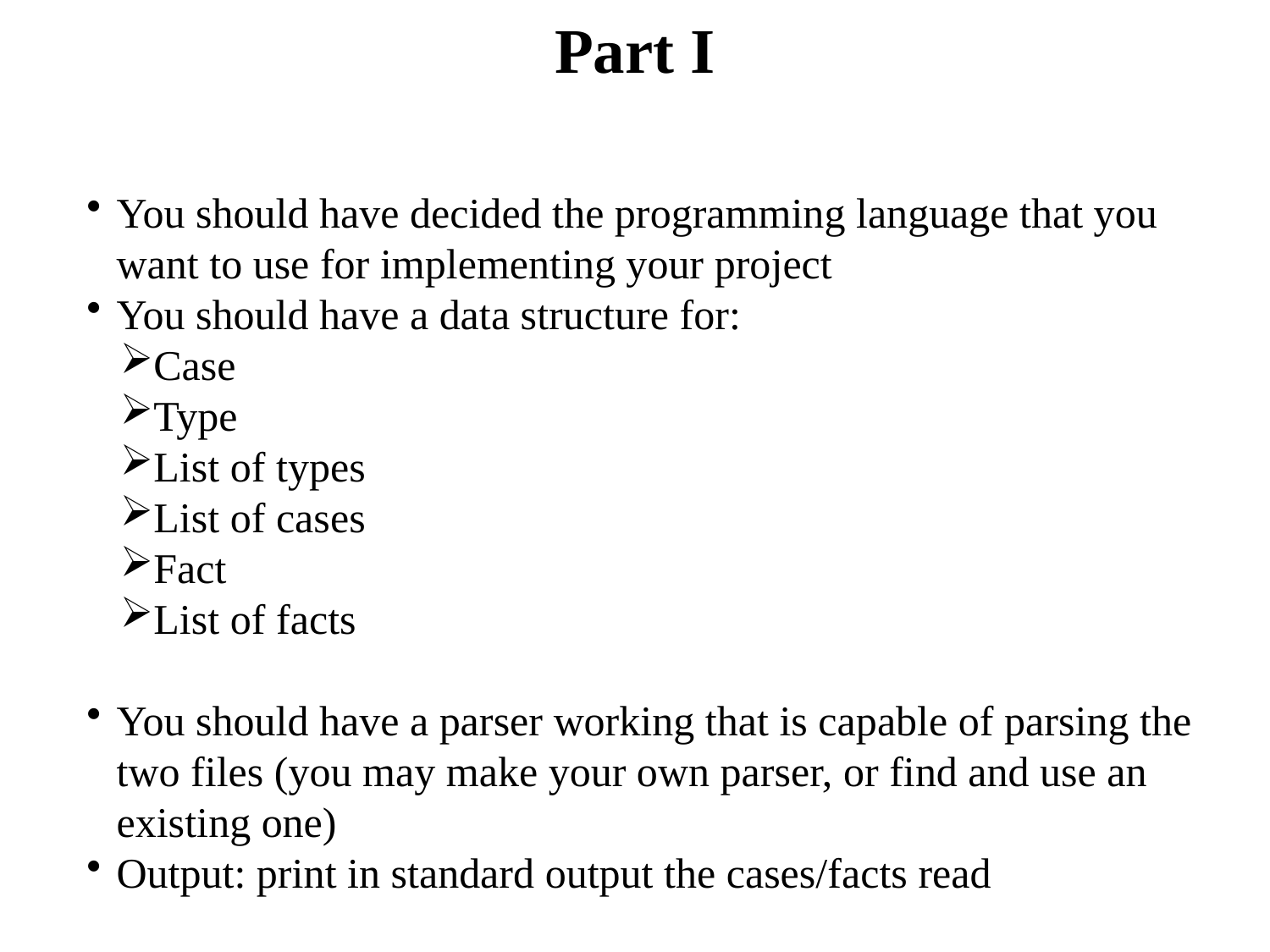

# Part I
You should have decided the programming language that you want to use for implementing your project
You should have a data structure for:
Case
Type
List of types
List of cases
Fact
List of facts

You should have a parser working that is capable of parsing the two files (you may make your own parser, or find and use an existing one)
Output: print in standard output the cases/facts read